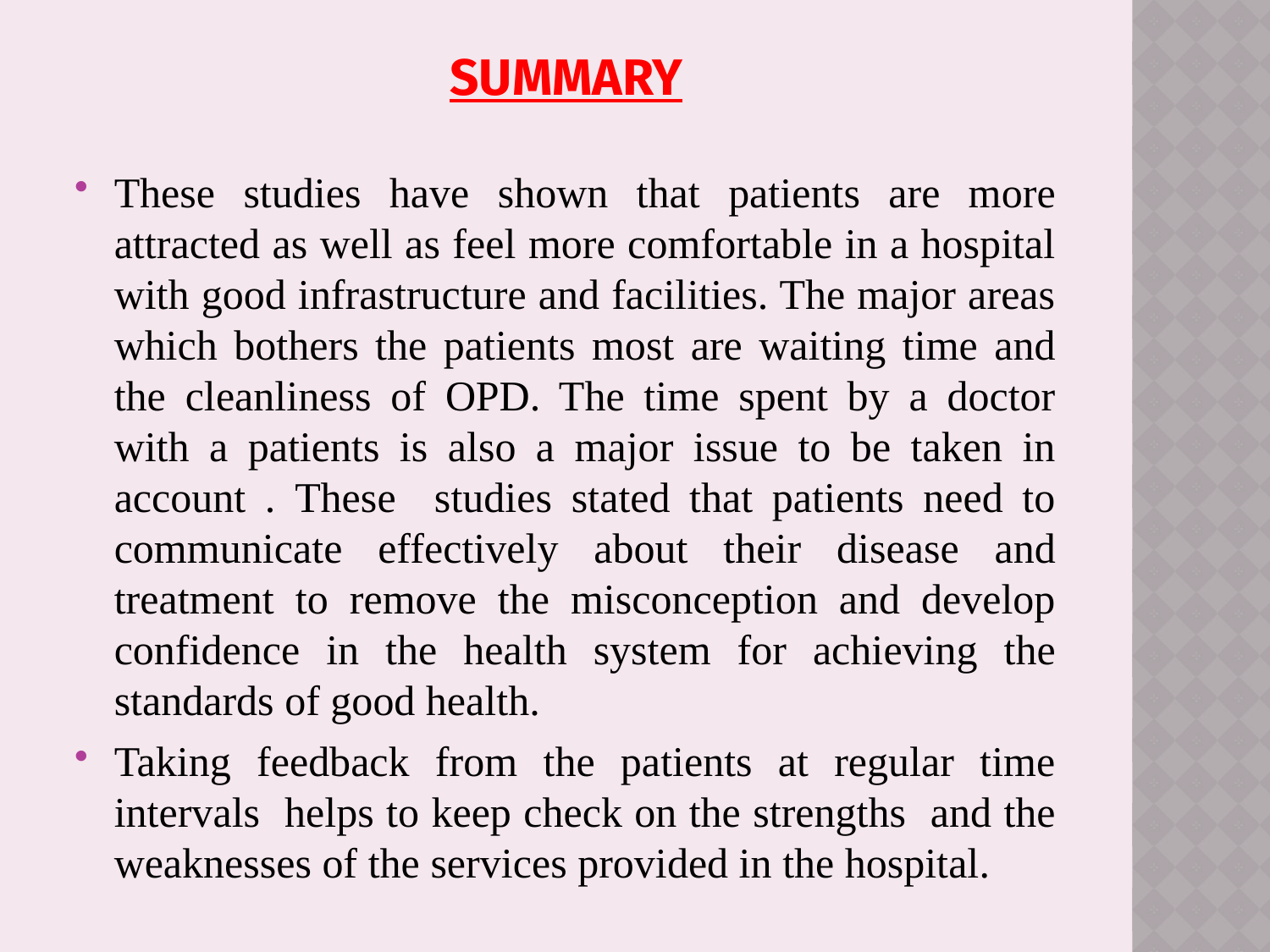

# summary
These studies have shown that patients are more attracted as well as feel more comfortable in a hospital with good infrastructure and facilities. The major areas which bothers the patients most are waiting time and the cleanliness of OPD. The time spent by a doctor with a patients is also a major issue to be taken in account . These  studies stated that patients need to communicate effectively about their disease and treatment to remove the misconception and develop confidence in the health system for achieving the standards of good health.
Taking feedback from the patients at regular time intervals  helps to keep check on the strengths  and the weaknesses of the services provided in the hospital.